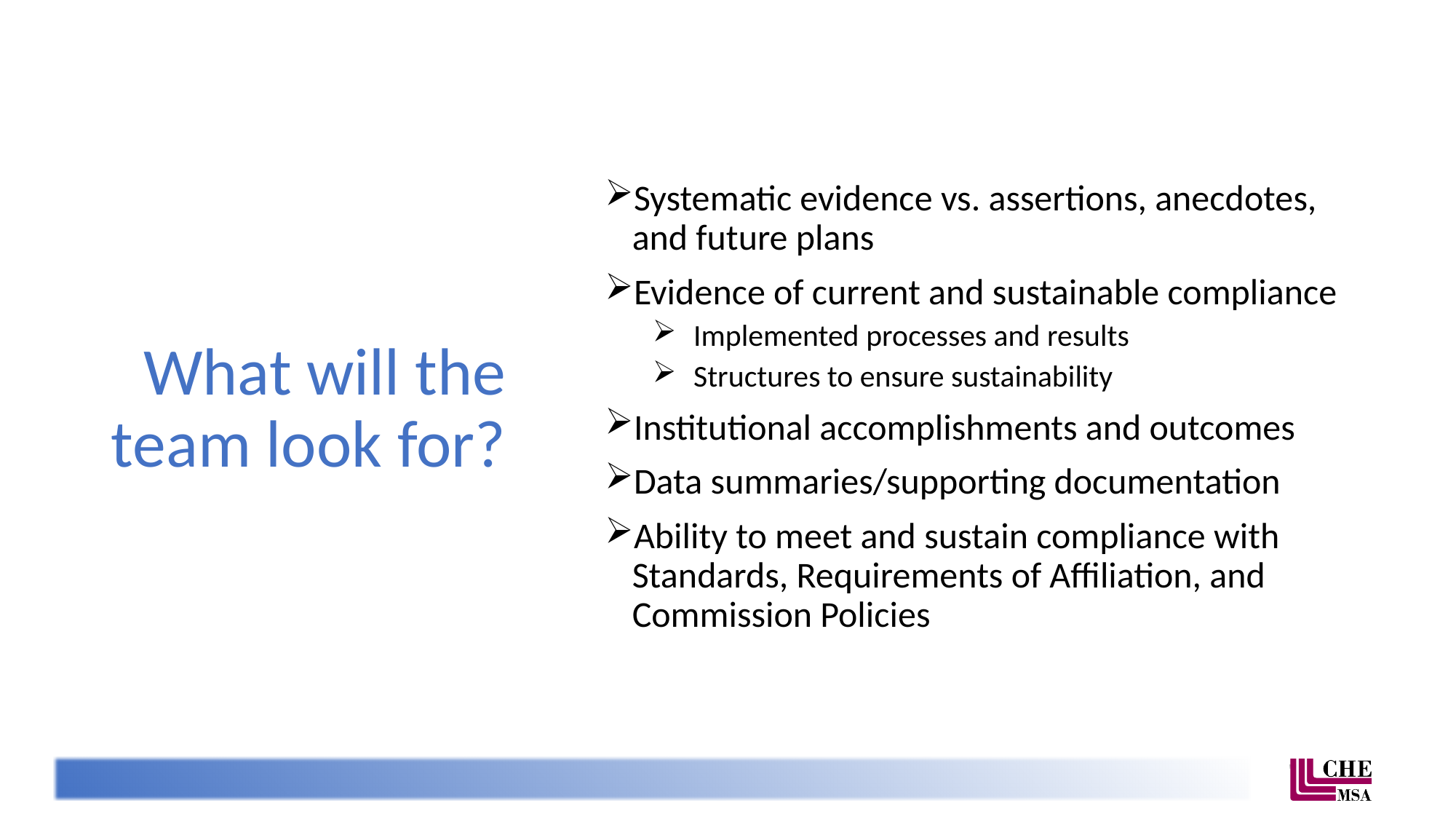

# What will the team look for?
Systematic evidence vs. assertions, anecdotes, and future plans
Evidence of current and sustainable compliance
Implemented processes and results
Structures to ensure sustainability
Institutional accomplishments and outcomes
Data summaries/supporting documentation
Ability to meet and sustain compliance with Standards, Requirements of Affiliation, and Commission Policies